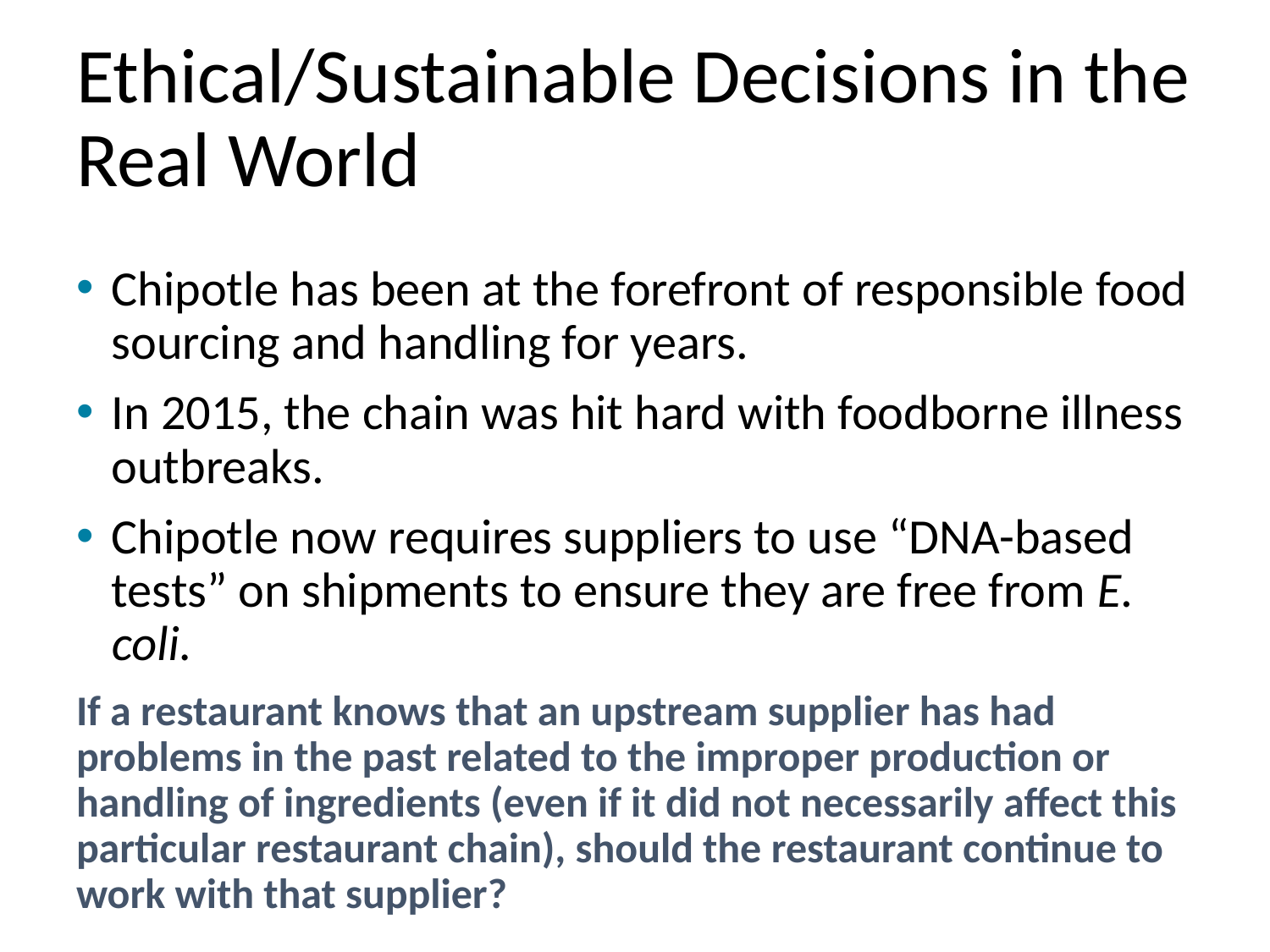

# Ethical/Sustainable Decisions in the Real World
Chipotle has been at the forefront of responsible food sourcing and handling for years.
In 2015, the chain was hit hard with foodborne illness outbreaks.
Chipotle now requires suppliers to use “DNA-based tests” on shipments to ensure they are free from E. coli.
If a restaurant knows that an upstream supplier has had problems in the past related to the improper production or handling of ingredients (even if it did not necessarily affect this particular restaurant chain), should the restaurant continue to work with that supplier?